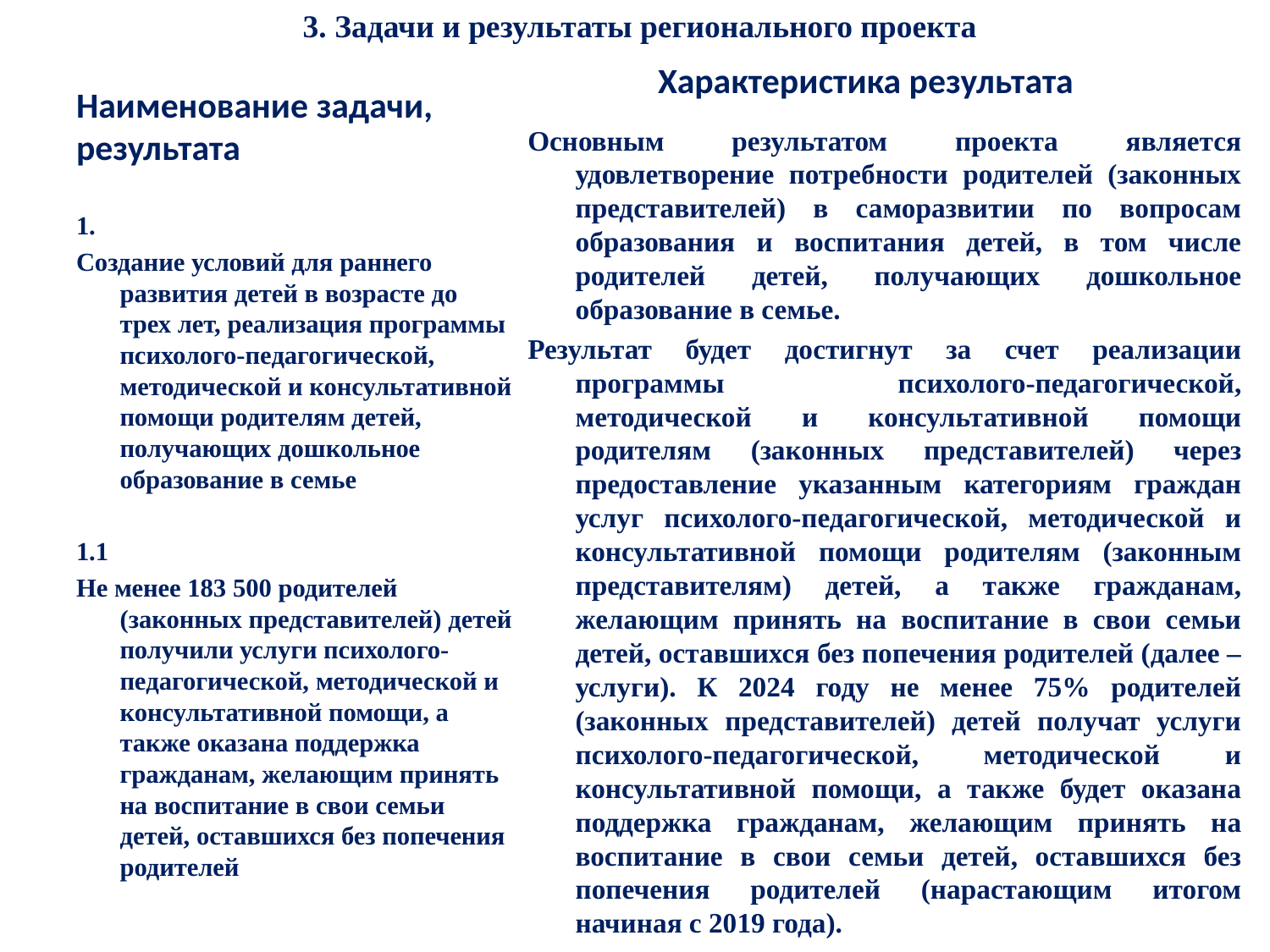

3. Задачи и результаты регионального проекта
#
Характеристика результата

Наименование задачи, результата

Основным результатом проекта является удовлетворение потребности родителей (законных представителей) в саморазвитии по вопросам образования и воспитания детей, в том числе родителей детей, получающих дошкольное образование в семье.
Результат будет достигнут за счет реализации программы психолого-педагогической, методической и консультативной помощи родителям (законных представителей) через предоставление указанным категориям граждан услуг психолого-педагогической, методической и консультативной помощи родителям (законным представителям) детей, а также гражданам, желающим принять на воспитание в свои семьи детей, оставшихся без попечения родителей (далее – услуги). К 2024 году не менее 75% родителей (законных представителей) детей получат услуги психолого-педагогической, методической и консультативной помощи, а также будет оказана поддержка гражданам, желающим принять на воспитание в свои семьи детей, оставшихся без попечения родителей (нарастающим итогом начиная с 2019 года).

1.
Создание условий для раннего развития детей в возрасте до трех лет, реализация программы психолого-педагогической, методической и консультативной помощи родителям детей, получающих дошкольное образование в семье

1.1
Не менее 183 500 родителей (законных представителей) детей получили услуги психолого-педагогической, методической и консультативной помощи, а также оказана поддержка гражданам, желающим принять на воспитание в свои семьи детей, оставшихся без попечения родителей